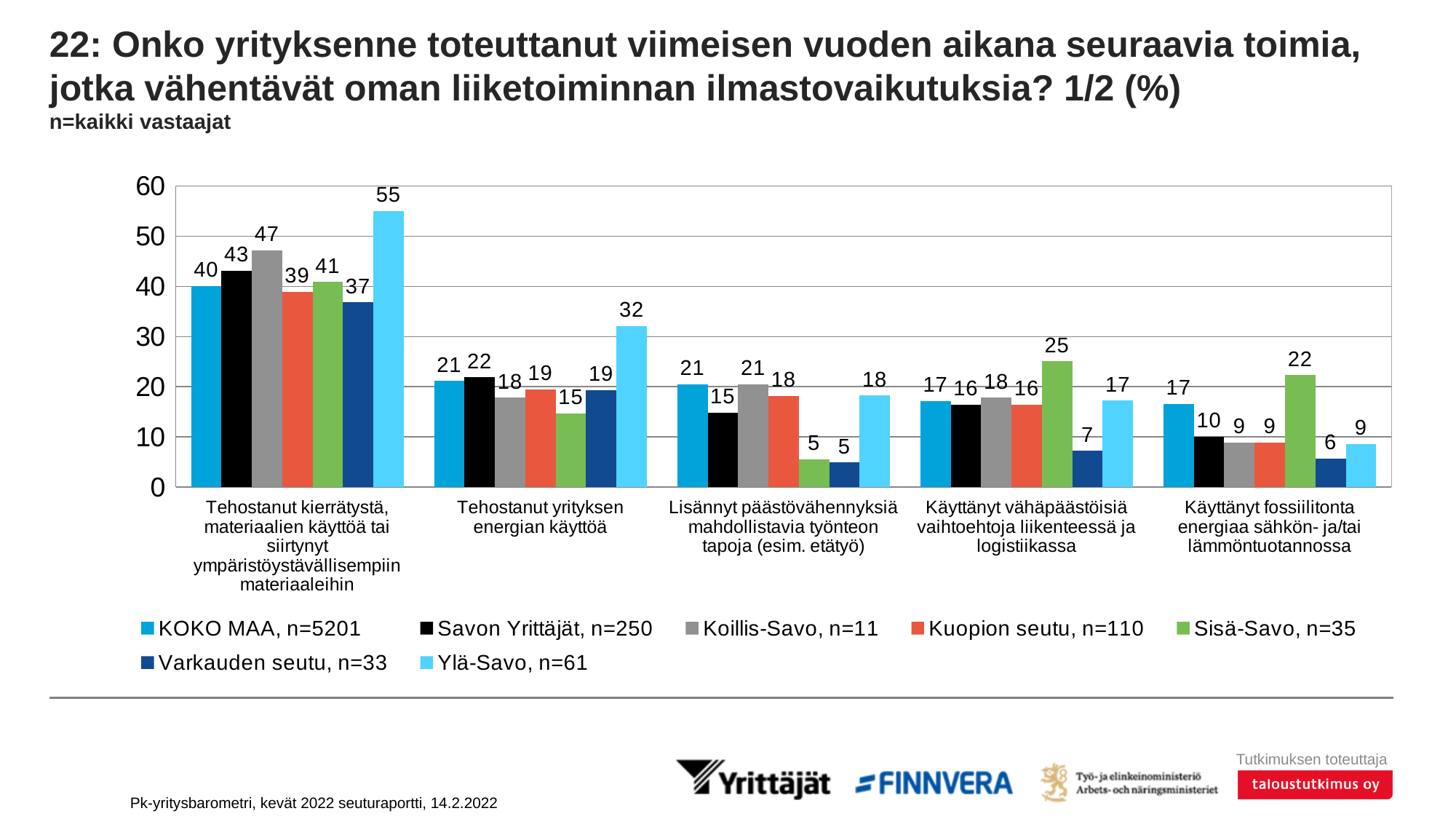

# 22: Onko yrityksenne toteuttanut viimeisen vuoden aikana seuraavia toimia, jotka vähentävät oman liiketoiminnan ilmastovaikutuksia? 1/2 (%) n=kaikki vastaajat

### Chart

| Category | KOKO MAA, n=5201 | Savon Yrittäjät, n=250 | Koillis-Savo, n=11 | Kuopion seutu, n=110 | Sisä-Savo, n=35 | Varkauden seutu, n=33 | Ylä-Savo, n=61 |
|---|---|---|---|---|---|---|---|
| Tehostanut kierrätystä, materiaalien käyttöä tai siirtynyt ympäristöystävällisempiin materiaaleihin | 40.05788 | 43.14412 | 47.23136 | 38.93501 | 40.90555 | 36.84713 | 55.03248 |
| Tehostanut yrityksen energian käyttöä | 21.17824 | 21.88647 | 17.80414 | 19.46618 | 14.6615 | 19.28533 | 32.13444 |
| Lisännyt päästövähennyksiä mahdollistavia työnteon tapoja (esim. etätyö) | 20.52007 | 14.77595 | 20.52515 | 18.1368 | 5.47999 | 4.90338 | 18.21467 |
| Käyttänyt vähäpäästöisiä vaihtoehtoja liikenteessä ja logistiikassa | 17.13482 | 16.41988 | 17.80414 | 16.43402 | 25.03943 | 7.1864 | 17.21981 |
| Käyttänyt fossiilitonta energiaa sähkön- ja/tai lämmöntuotannossa | 16.57679 | 9.99686 | 8.90207 | 8.85348 | 22.29943 | 5.64716 | 8.57791 |
Pk-yritysbarometri, kevät 2022 seuturaportti, 14.2.2022